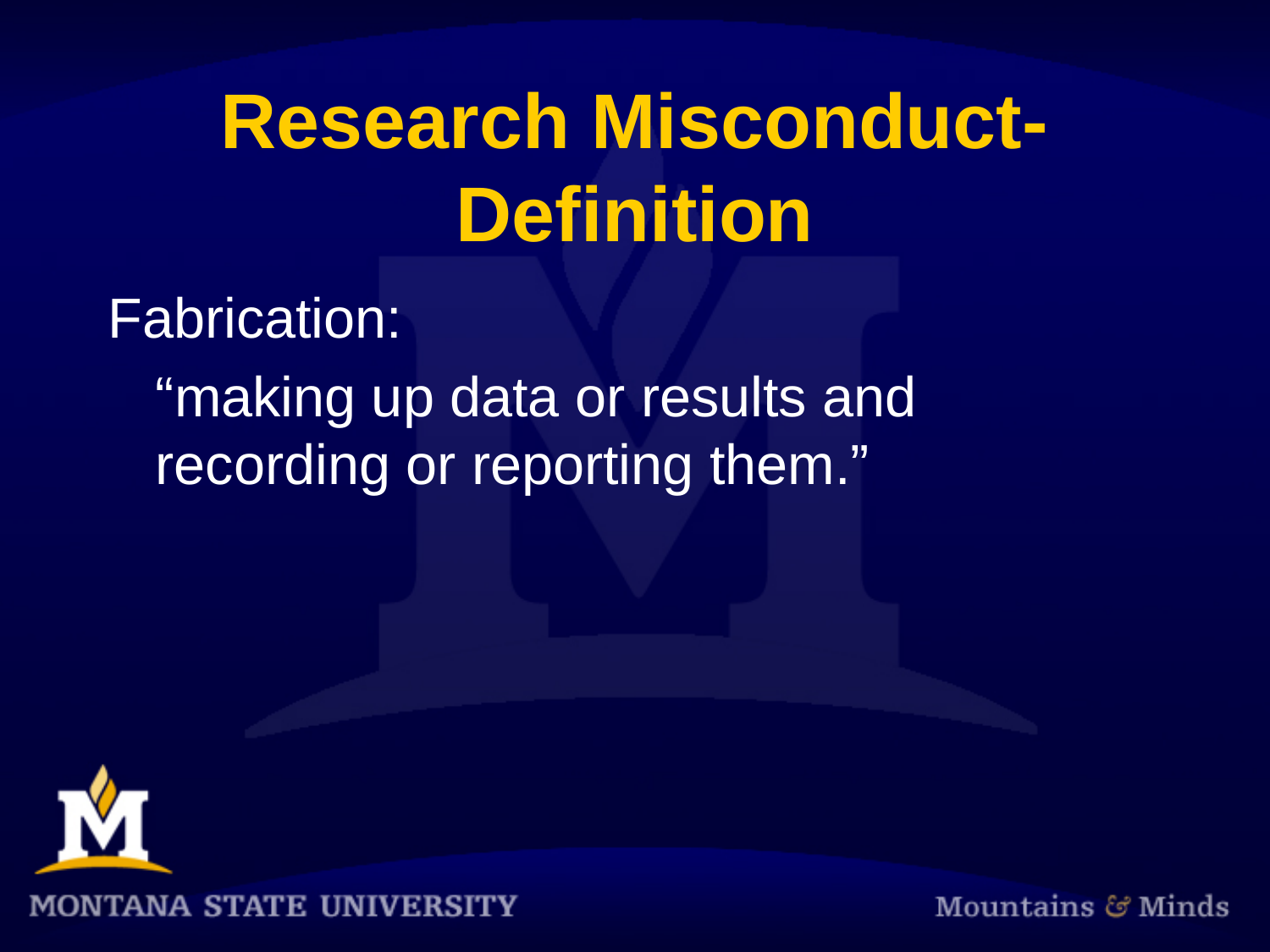

# Research Misconduct-Definition
Fabrication:
	“making up data or results and recording or reporting them.”